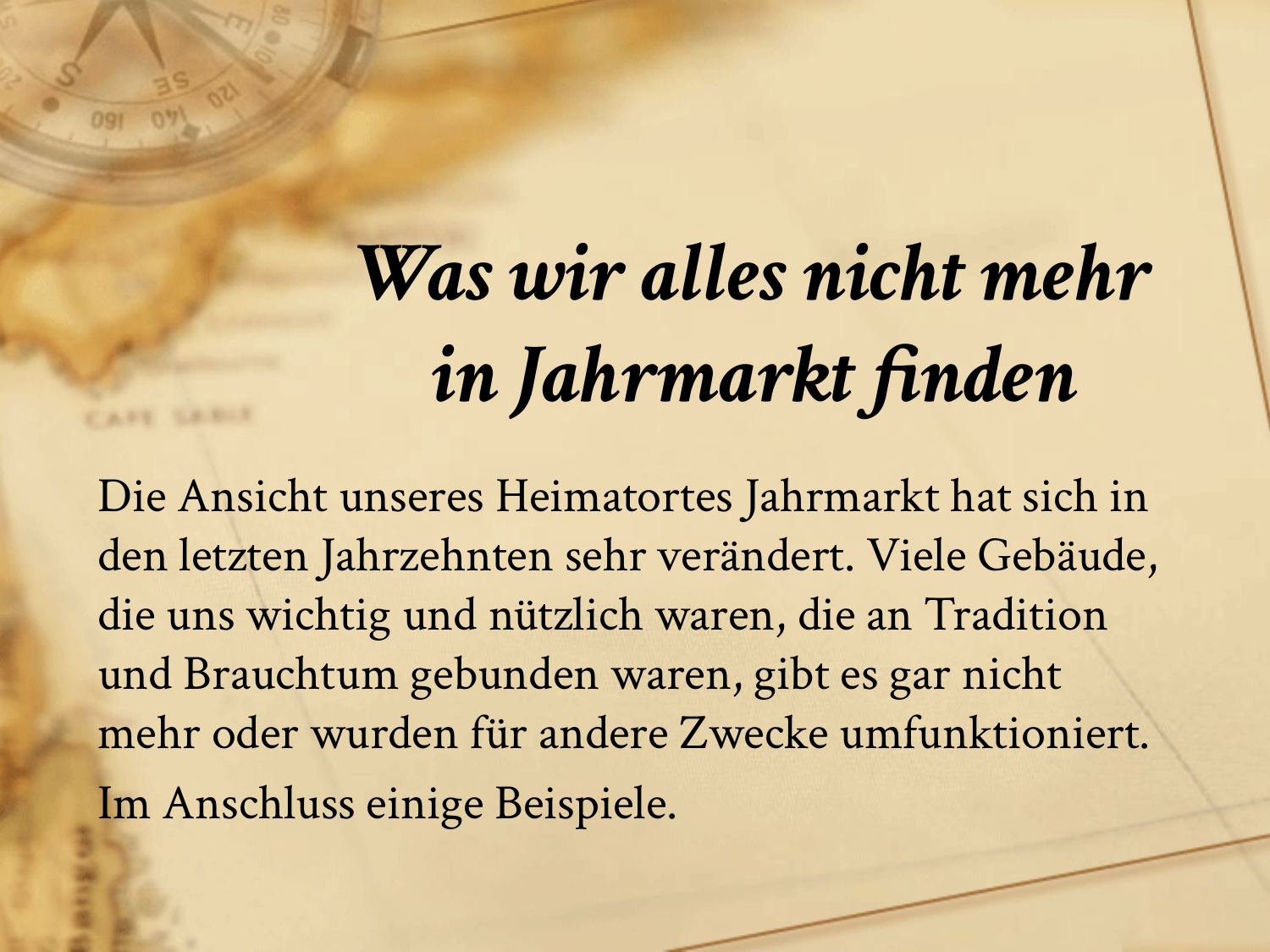

# Was wir alles nicht mehr in Jahrmarkt finden
Die Ansicht unseres Heimatortes Jahrmarkt hat sich in den letzten Jahrzehnten sehr verändert. Viele Gebäude, die uns wichtig und nützlich waren, die an Tradition und Brauchtum gebunden waren, gibt es gar nicht mehr oder wurden für andere Zwecke umfunktioniert.
Im Anschluss einige Beispiele.